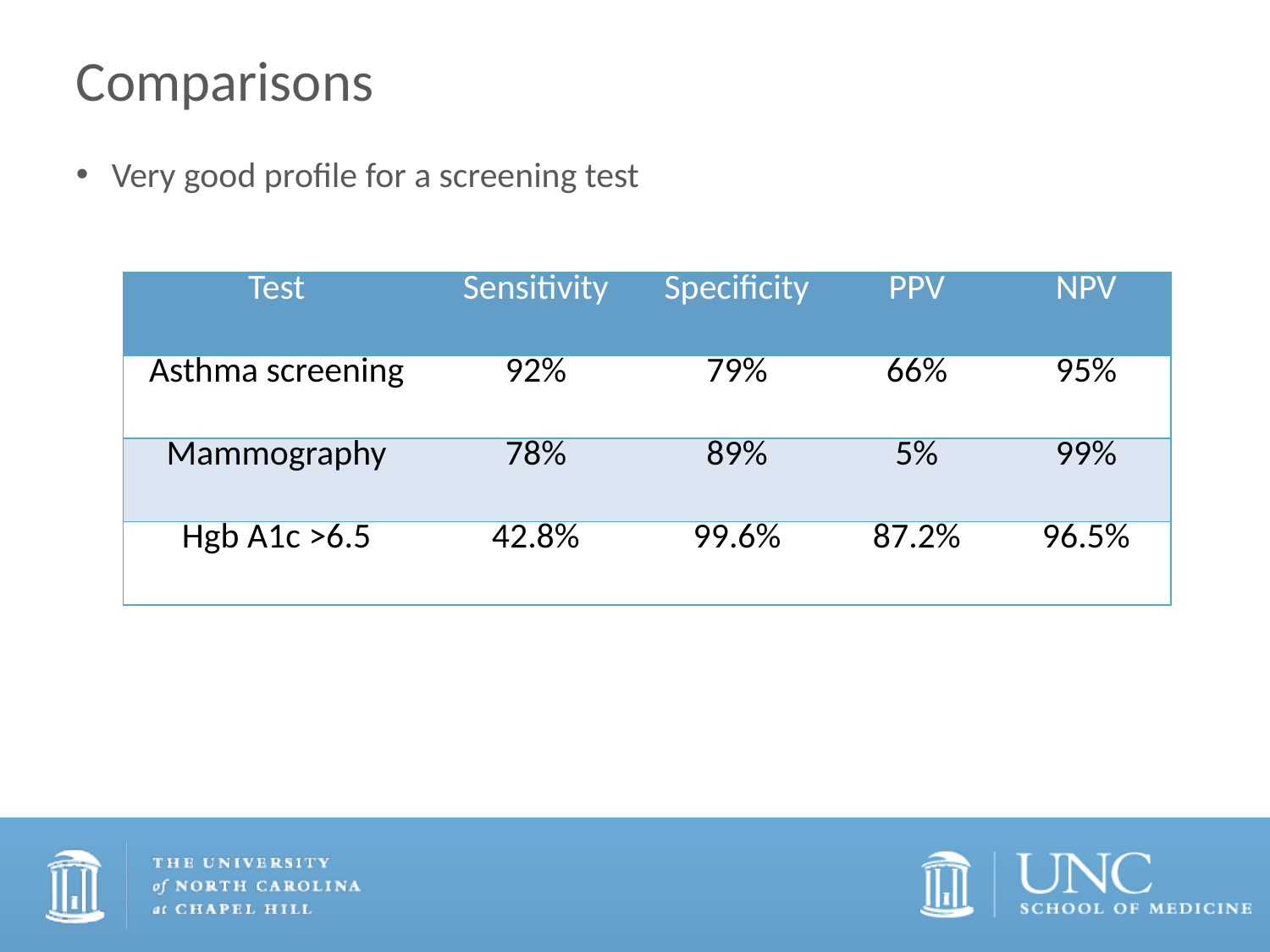

# Comparisons
Very good profile for a screening test
| Test | Sensitivity | Specificity | PPV | NPV |
| --- | --- | --- | --- | --- |
| Asthma screening | 92% | 79% | 66% | 95% |
| Mammography | 78% | 89% | 5% | 99% |
| Hgb A1c >6.5 | 42.8% | 99.6% | 87.2% | 96.5% |